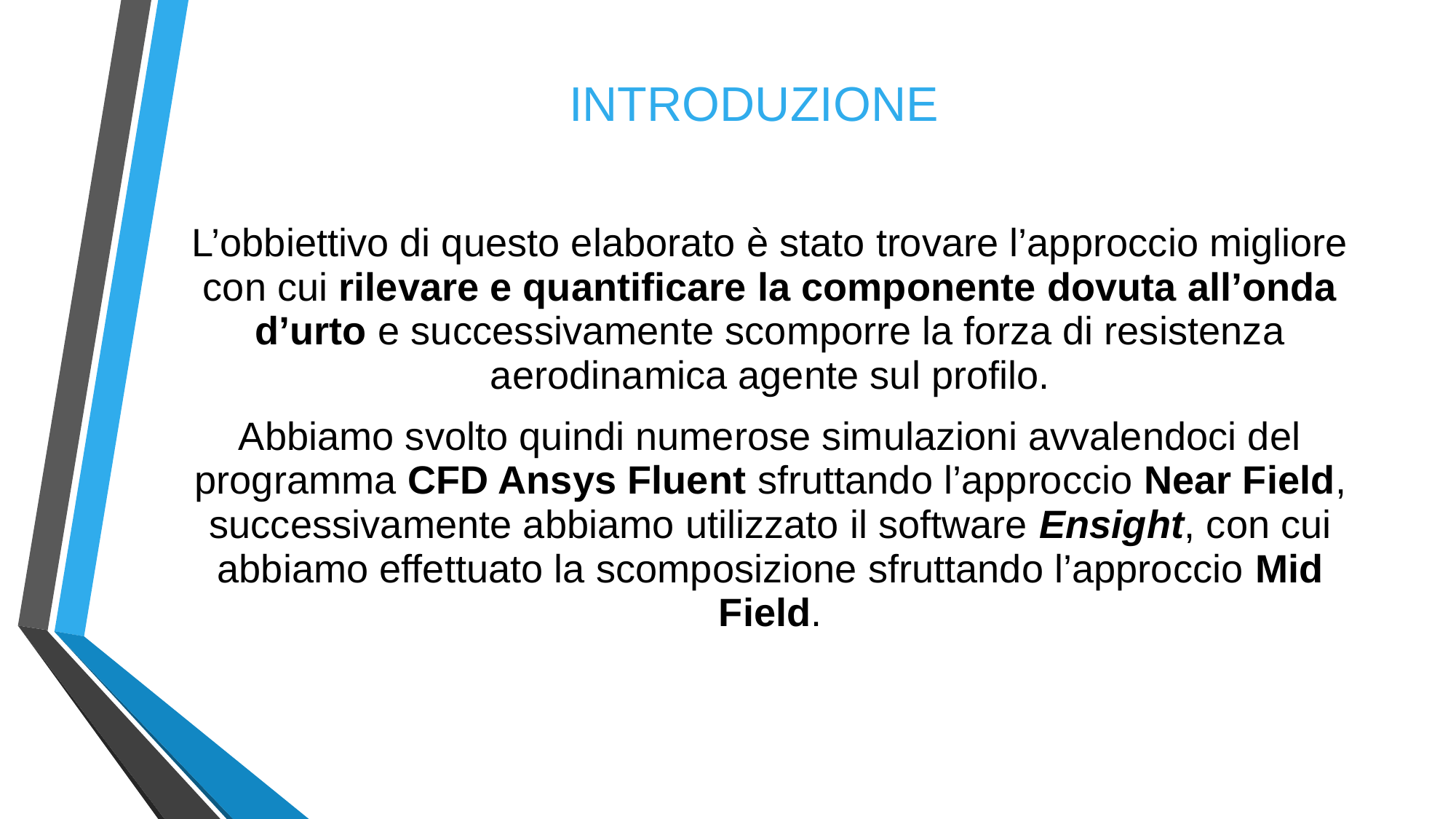

INTRODUZIONE
L’obbiettivo di questo elaborato è stato trovare l’approccio migliore con cui rilevare e quantificare la componente dovuta all’onda d’urto e successivamente scomporre la forza di resistenza aerodinamica agente sul profilo.
Abbiamo svolto quindi numerose simulazioni avvalendoci del programma CFD Ansys Fluent sfruttando l’approccio Near Field, successivamente abbiamo utilizzato il software Ensight, con cui abbiamo effettuato la scomposizione sfruttando l’approccio Mid Field.